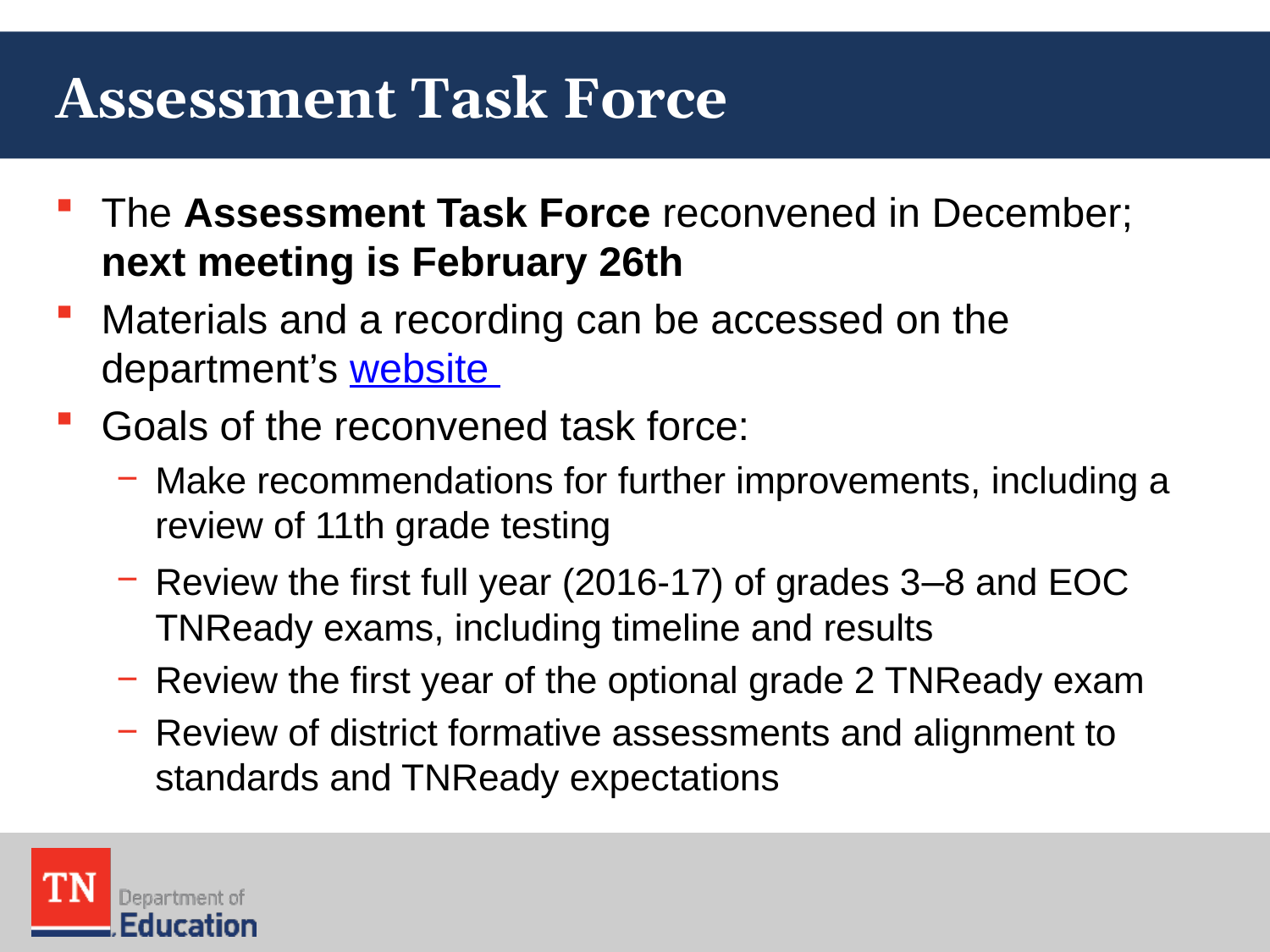

# Assessment Task Force
The Assessment Task Force reconvened in December; next meeting is February 26th
Materials and a recording can be accessed on the department’s website
Goals of the reconvened task force:
Make recommendations for further improvements, including a review of 11th grade testing
Review the first full year (2016-17) of grades 3–8 and EOC TNReady exams, including timeline and results
Review the first year of the optional grade 2 TNReady exam
Review of district formative assessments and alignment to standards and TNReady expectations